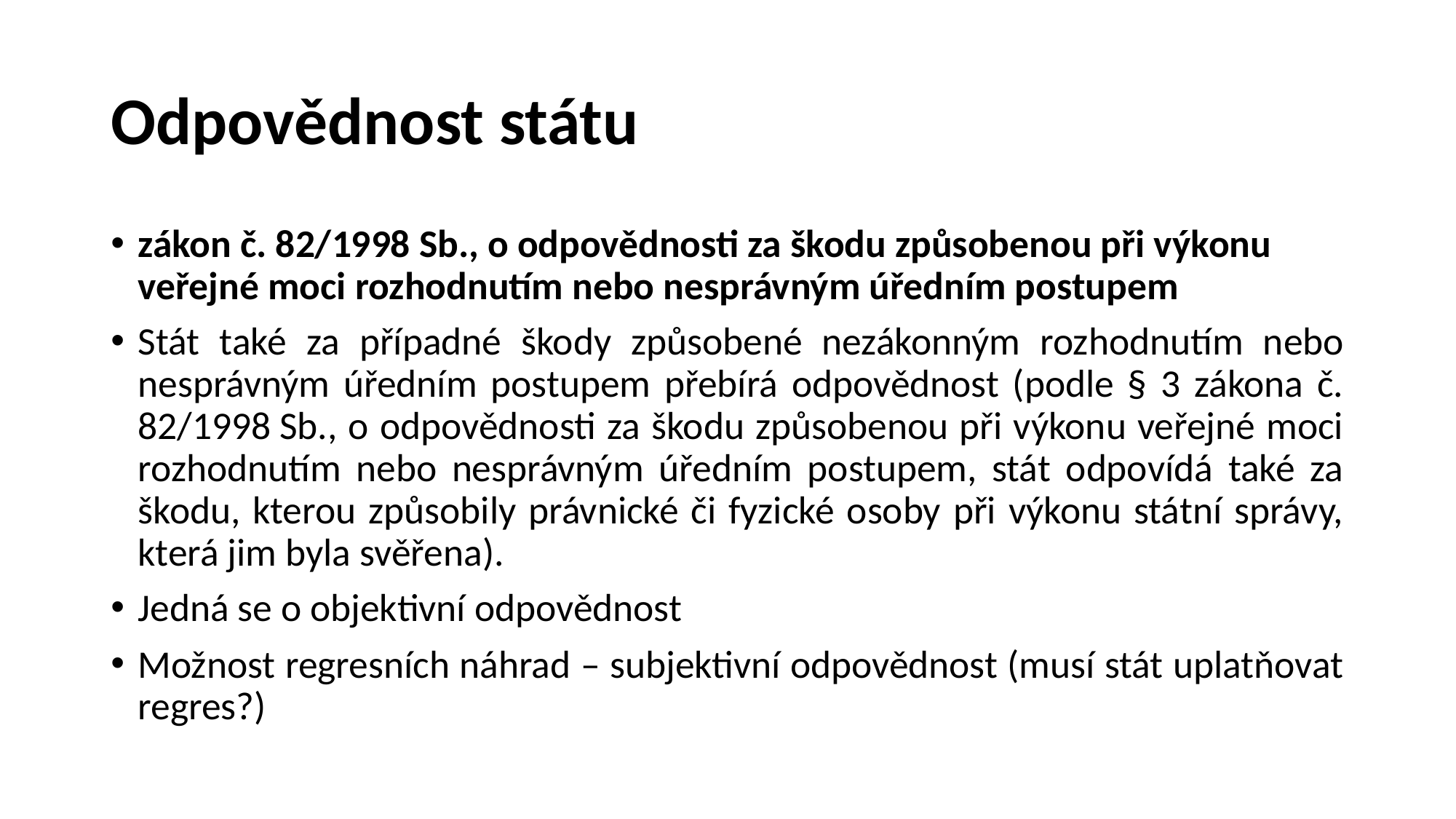

# Odpovědnost státu
zákon č. 82/1998 Sb., o odpovědnosti za škodu způsobenou při výkonu veřejné moci rozhodnutím nebo nesprávným úředním postupem
Stát také za případné škody způsobené nezákonným rozhodnutím nebo nesprávným úředním postupem přebírá odpovědnost (podle § 3 zákona č. 82/1998 Sb., o odpovědnosti za škodu způsobenou při výkonu veřejné moci rozhodnutím nebo nesprávným úředním postupem, stát odpovídá také za škodu, kterou způsobily právnické či fyzické osoby při výkonu státní správy, která jim byla svěřena).
Jedná se o objektivní odpovědnost
Možnost regresních náhrad – subjektivní odpovědnost (musí stát uplatňovat regres?)